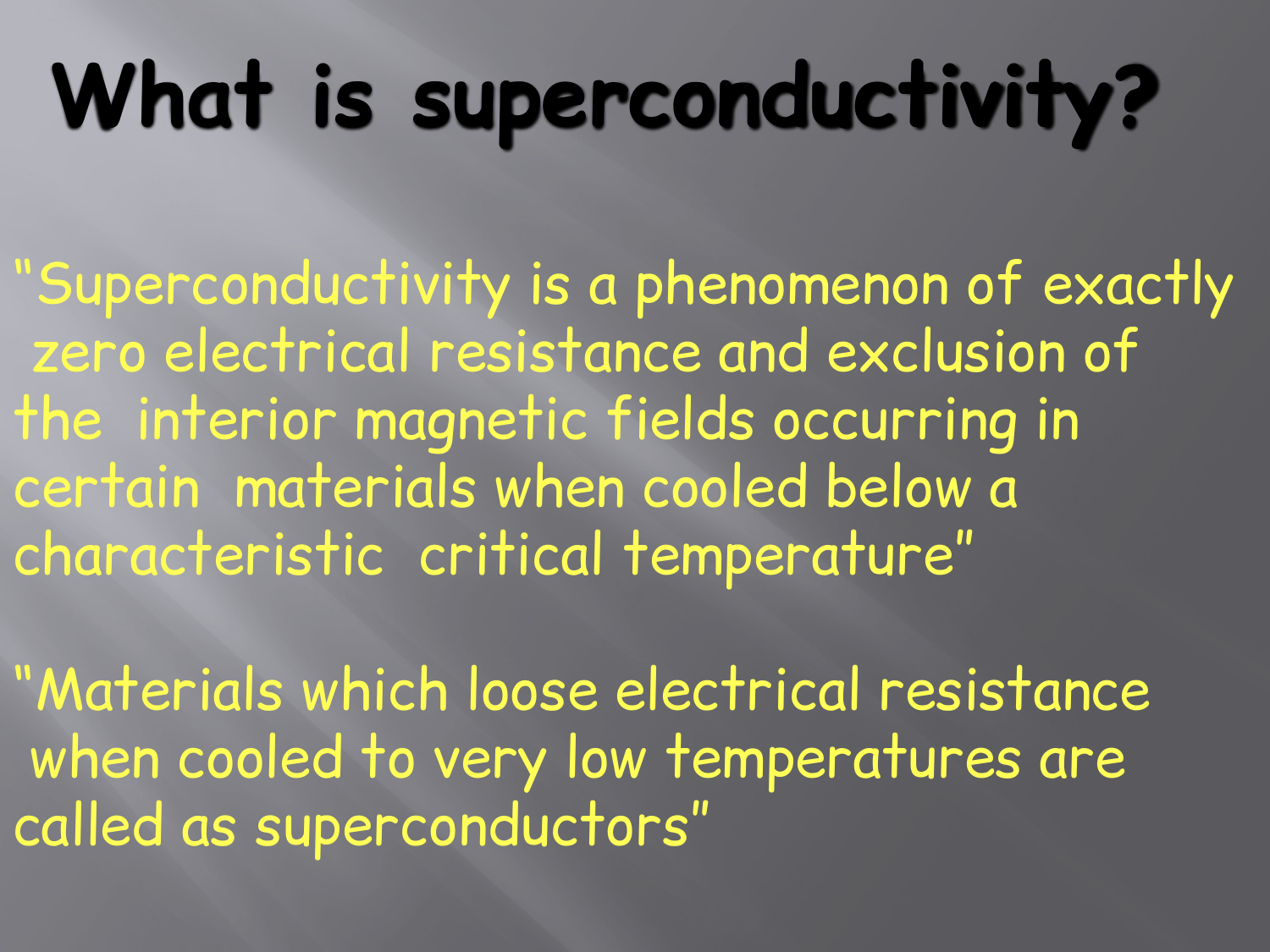

# What is superconductivity?
“Superconductivity is a phenomenon of exactly  zero electrical resistance and exclusion of the  interior magnetic fields occurring in certain  materials when cooled below a characteristic  critical temperature”
“Materials which loose electrical resistance  when cooled to very low temperatures are  called as superconductors”